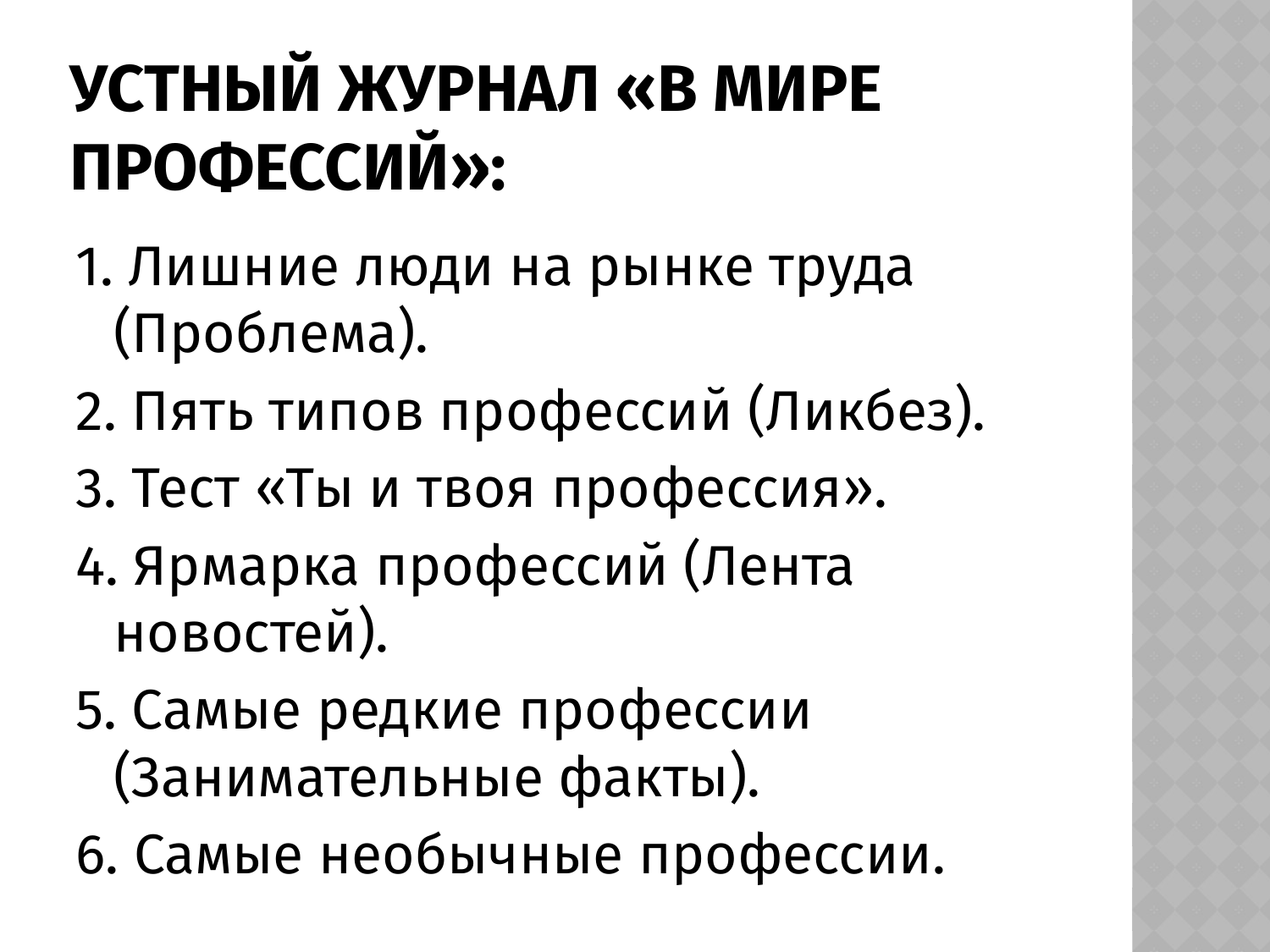

# Устный журнал «В мире профессий»:
1. Лишние люди на рынке труда (Проблема).
2. Пять типов профессий (Ликбез).
3. Тест «Ты и твоя профессия».
4. Ярмарка профессий (Лента новостей).
5. Самые редкие профессии (Занимательные факты).
6. Самые необычные профессии.